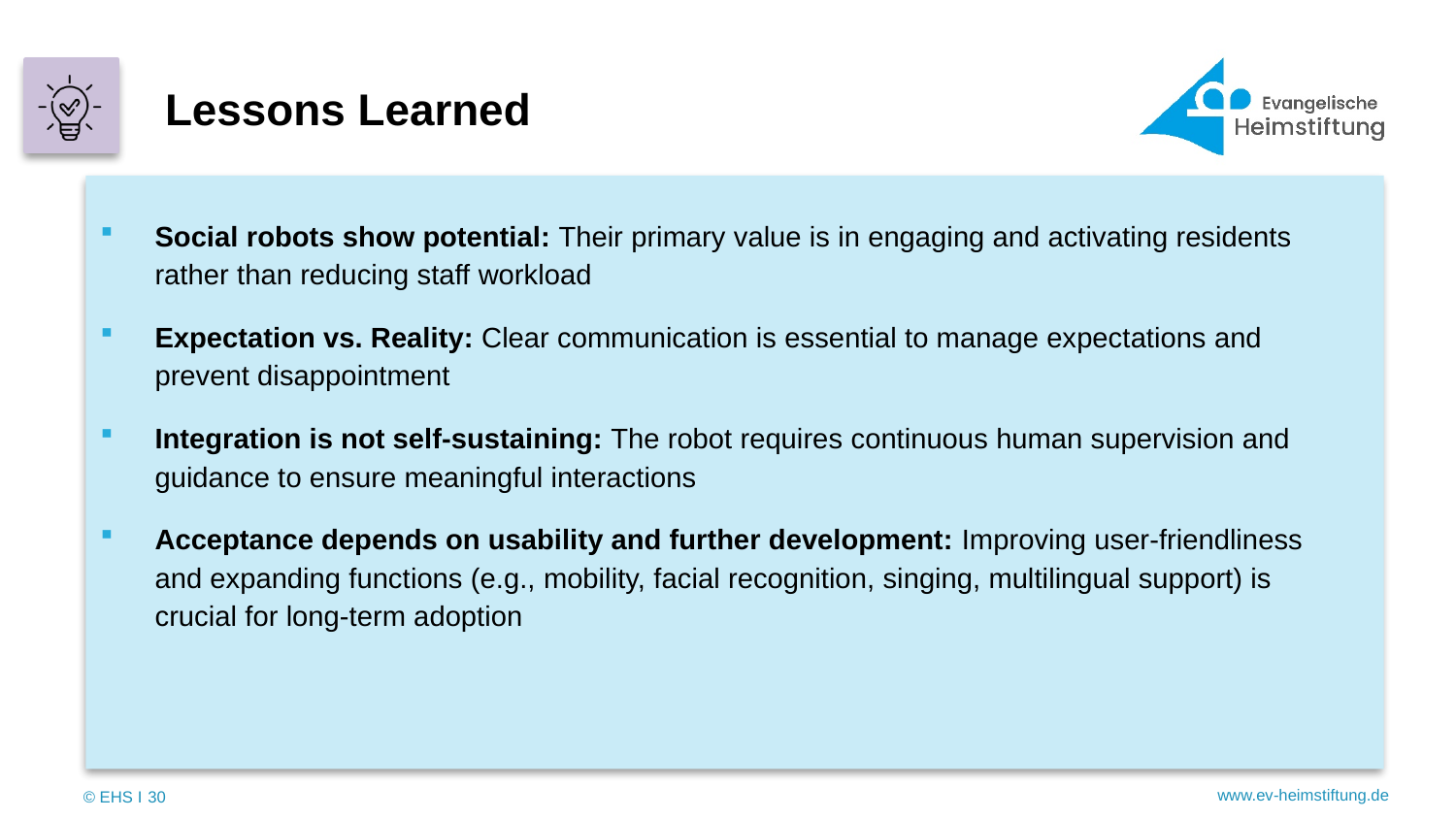

# Lessons Learned
Social robots show potential: Their primary value is in engaging and activating residents rather than reducing staff workload
Expectation vs. Reality: Clear communication is essential to manage expectations and prevent disappointment
Integration is not self-sustaining: The robot requires continuous human supervision and guidance to ensure meaningful interactions
Acceptance depends on usability and further development: Improving user-friendliness and expanding functions (e.g., mobility, facial recognition, singing, multilingual support) is crucial for long-term adoption

© EHS I